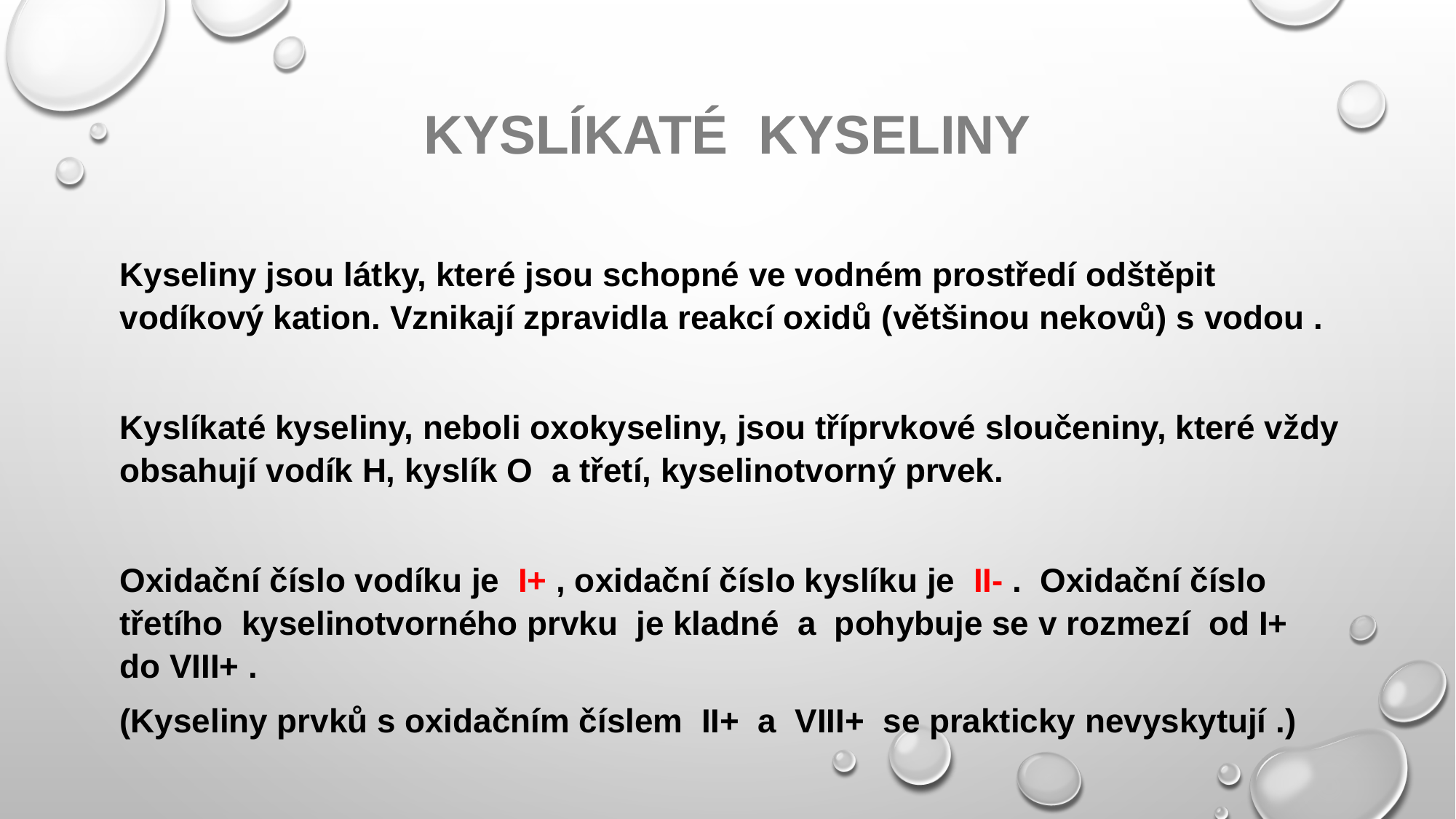

# Kyslíkaté  kyseliny

Kyseliny jsou látky, které jsou schopné ve vodném prostředí odštěpit vodíkový kation. Vznikají zpravidla reakcí oxidů (většinou nekovů) s vodou .

Kyslíkaté kyseliny, neboli oxokyseliny, jsou tříprvkové sloučeniny, které vždy obsahují vodík H, kyslík O  a třetí, kyselinotvorný prvek.

Oxidační číslo vodíku je  I+ , oxidační číslo kyslíku je  II- .  Oxidační číslo třetího  kyselinotvorného prvku  je kladné  a  pohybuje se v rozmezí  od I+  do VIII+ .
(Kyseliny prvků s oxidačním číslem  II+  a  VIII+  se prakticky nevyskytují .)